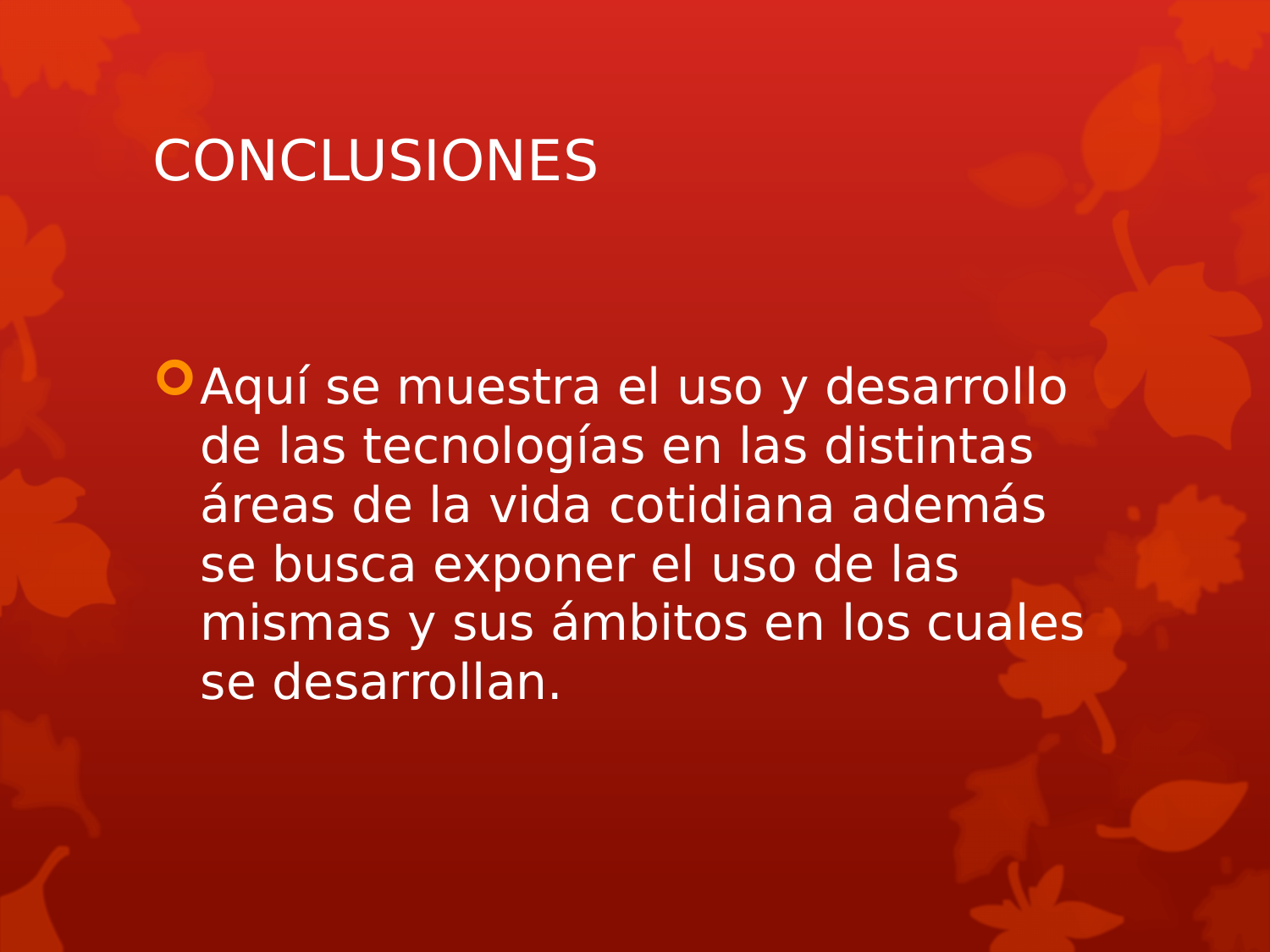

# CONCLUSIONES
Aquí se muestra el uso y desarrollo de las tecnologías en las distintas áreas de la vida cotidiana además se busca exponer el uso de las mismas y sus ámbitos en los cuales se desarrollan.